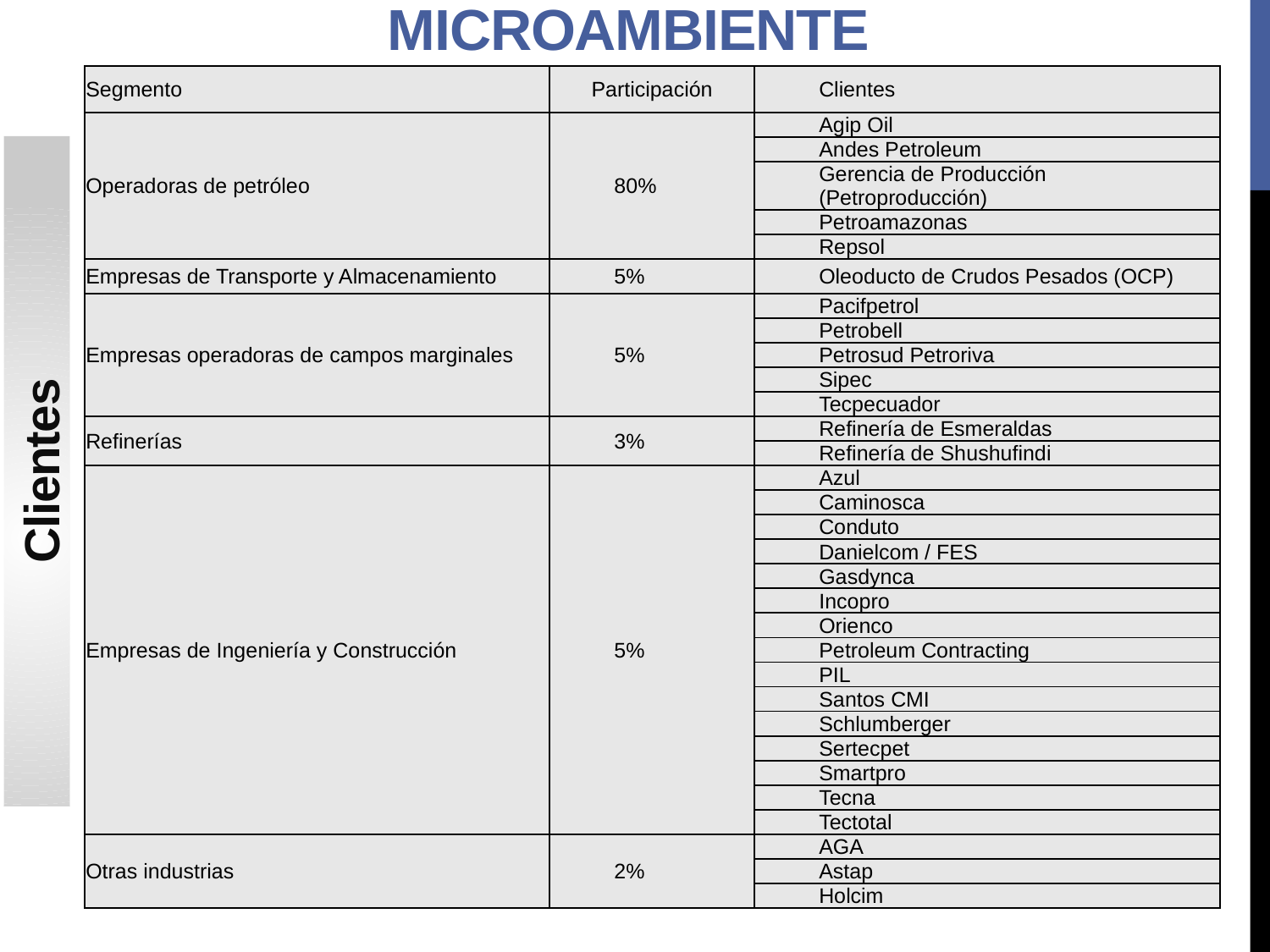

# MICROAMBIENTE
| Segmento | Participación | Clientes |
| --- | --- | --- |
| Operadoras de petróleo | 80% | Agip Oil |
|  |  | Andes Petroleum |
|  |  | Gerencia de Producción (Petroproducción) |
|  |  | Petroamazonas |
|  |  | Repsol |
| Empresas de Transporte y Almacenamiento | 5% | Oleoducto de Crudos Pesados (OCP) |
| Empresas operadoras de campos marginales | 5% | Pacifpetrol |
|  |  | Petrobell |
|  |  | Petrosud Petroriva |
|  |  | Sipec |
|  |  | Tecpecuador |
| Refinerías | 3% | Refinería de Esmeraldas |
|  |  | Refinería de Shushufindi |
| Empresas de Ingeniería y Construcción | 5% | Azul |
|  |  | Caminosca |
|  |  | Conduto |
|  |  | Danielcom / FES |
|  |  | Gasdynca |
|  |  | Incopro |
|  |  | Orienco |
|  |  | Petroleum Contracting |
|  |  | PIL |
|  |  | Santos CMI |
|  |  | Schlumberger |
|  |  | Sertecpet |
|  |  | Smartpro |
|  |  | Tecna |
|  |  | Tectotal |
| Otras industrias | 2% | AGA |
|  |  | Astap |
|  |  | Holcim |
Clientes